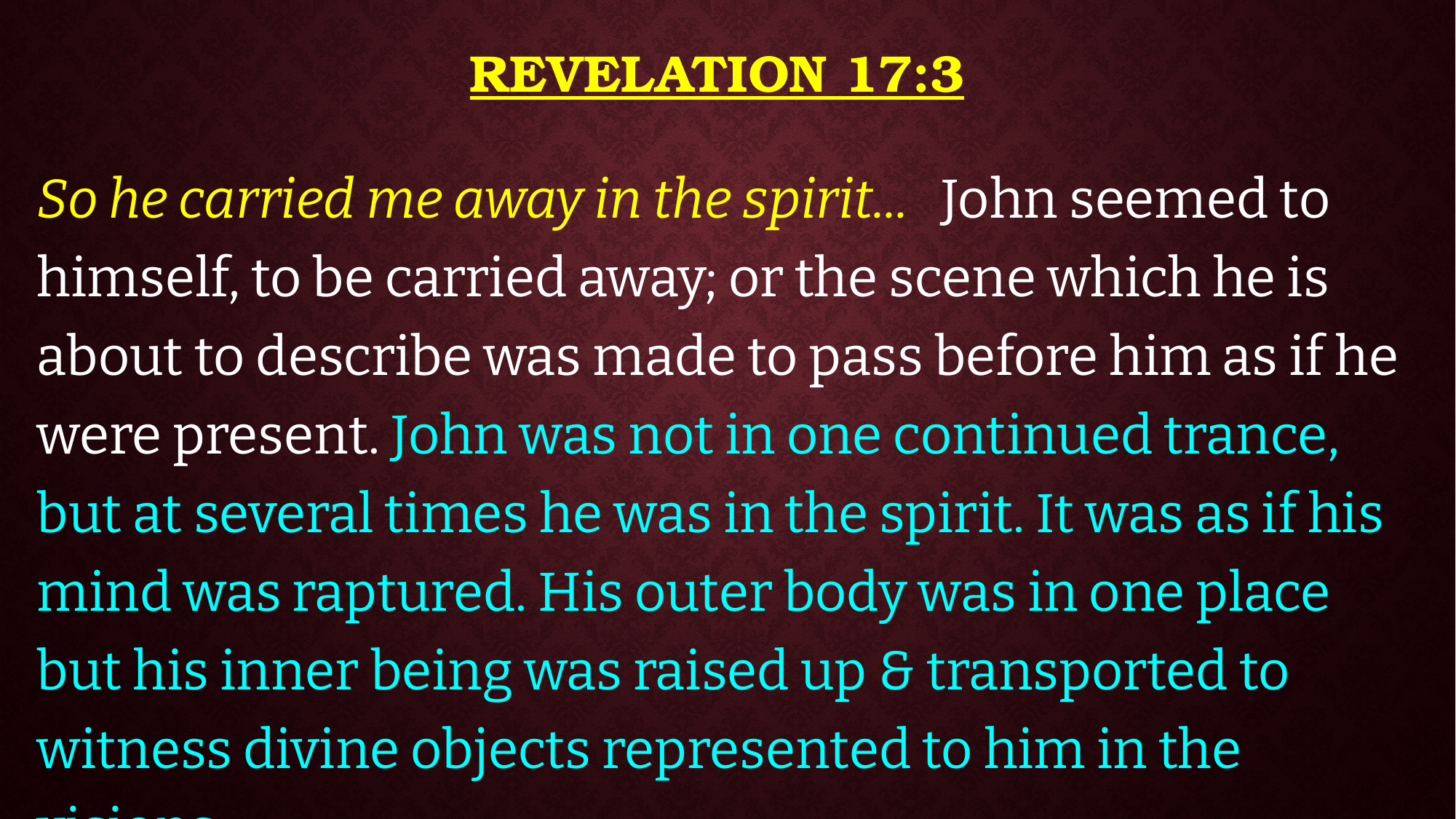

# Revelation 17:3
So he carried me away in the spirit...   John seemed to himself, to be carried away; or the scene which he is about to describe was made to pass before him as if he were present. John was not in one continued trance, but at several times he was in the spirit. It was as if his mind was raptured. His outer body was in one place but his inner being was raised up & transported to witness divine objects represented to him in the visions.